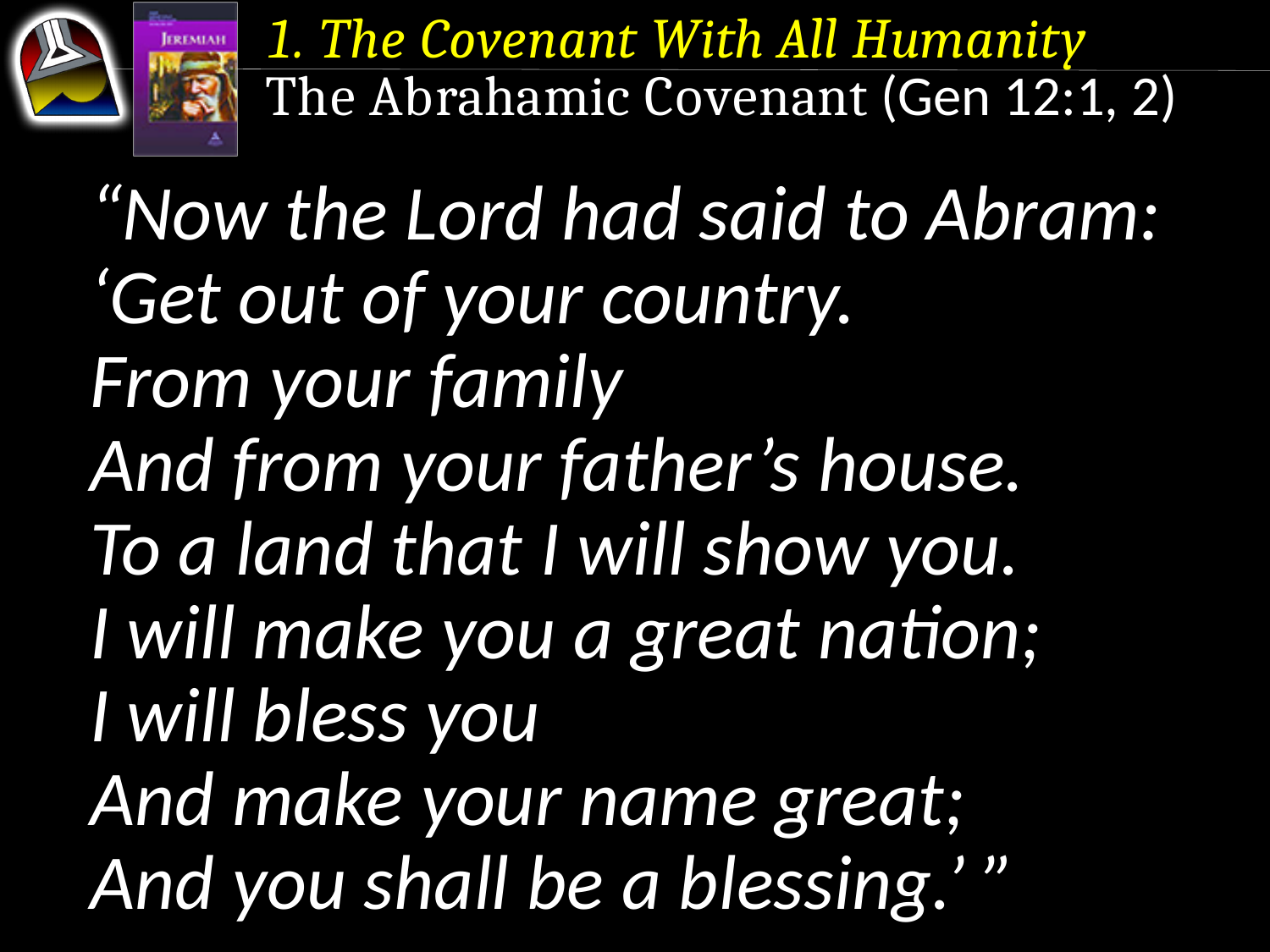

1. The Covenant With All Humanity
The Abrahamic Covenant (Gen 12:1, 2)
“Now the Lord had said to Abram:
‘Get out of your country.
From your family
And from your father’s house.
To a land that I will show you.
I will make you a great nation;
I will bless you
And make your name great;
And you shall be a blessing.’ ”